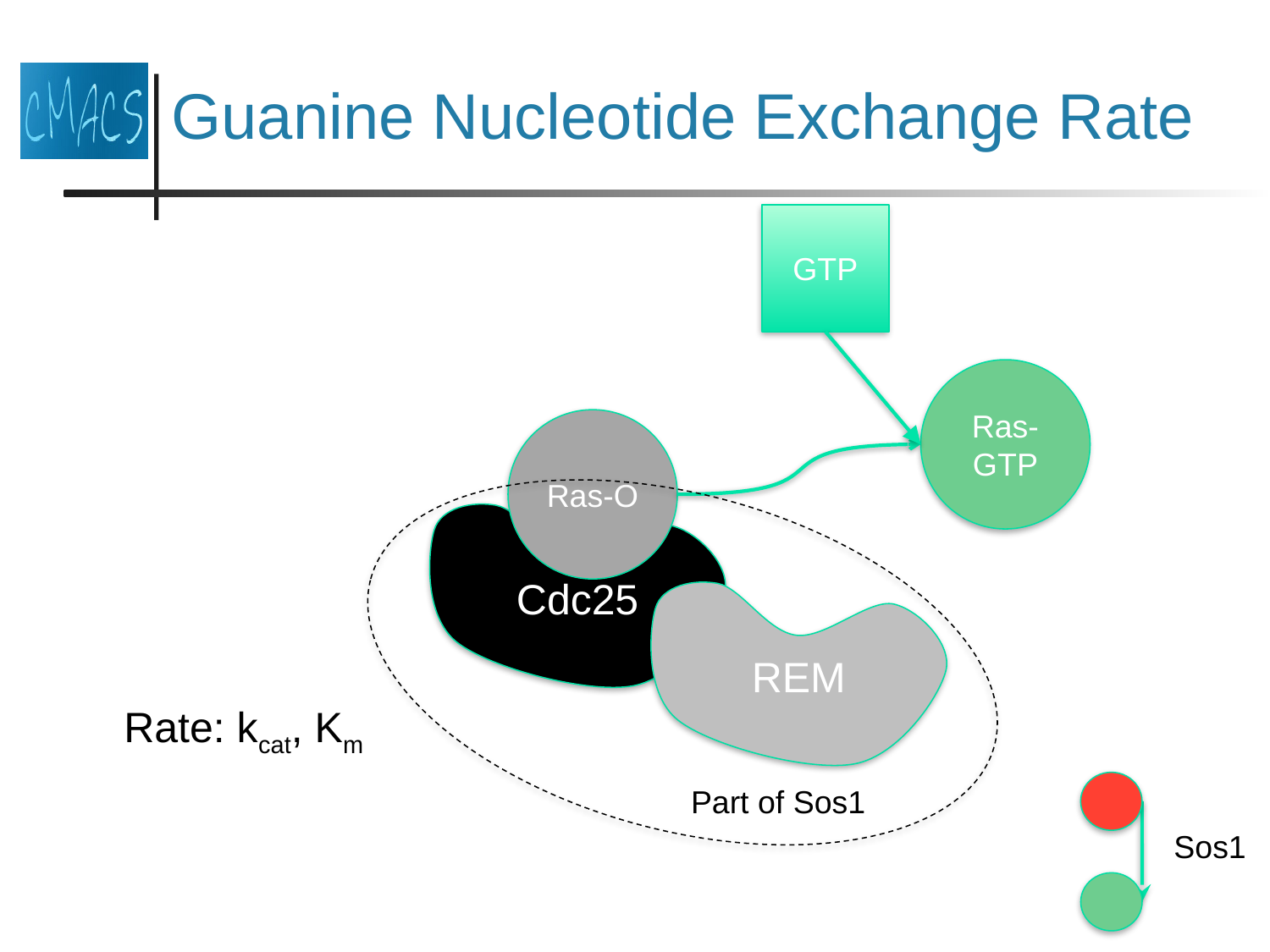

# Guanine Nucleotide Exchange Rate
GTP
Ras-GTP
Ras-O

Cdc25
REM
Rate: kcat, Km

Sos1
Part of Sos1